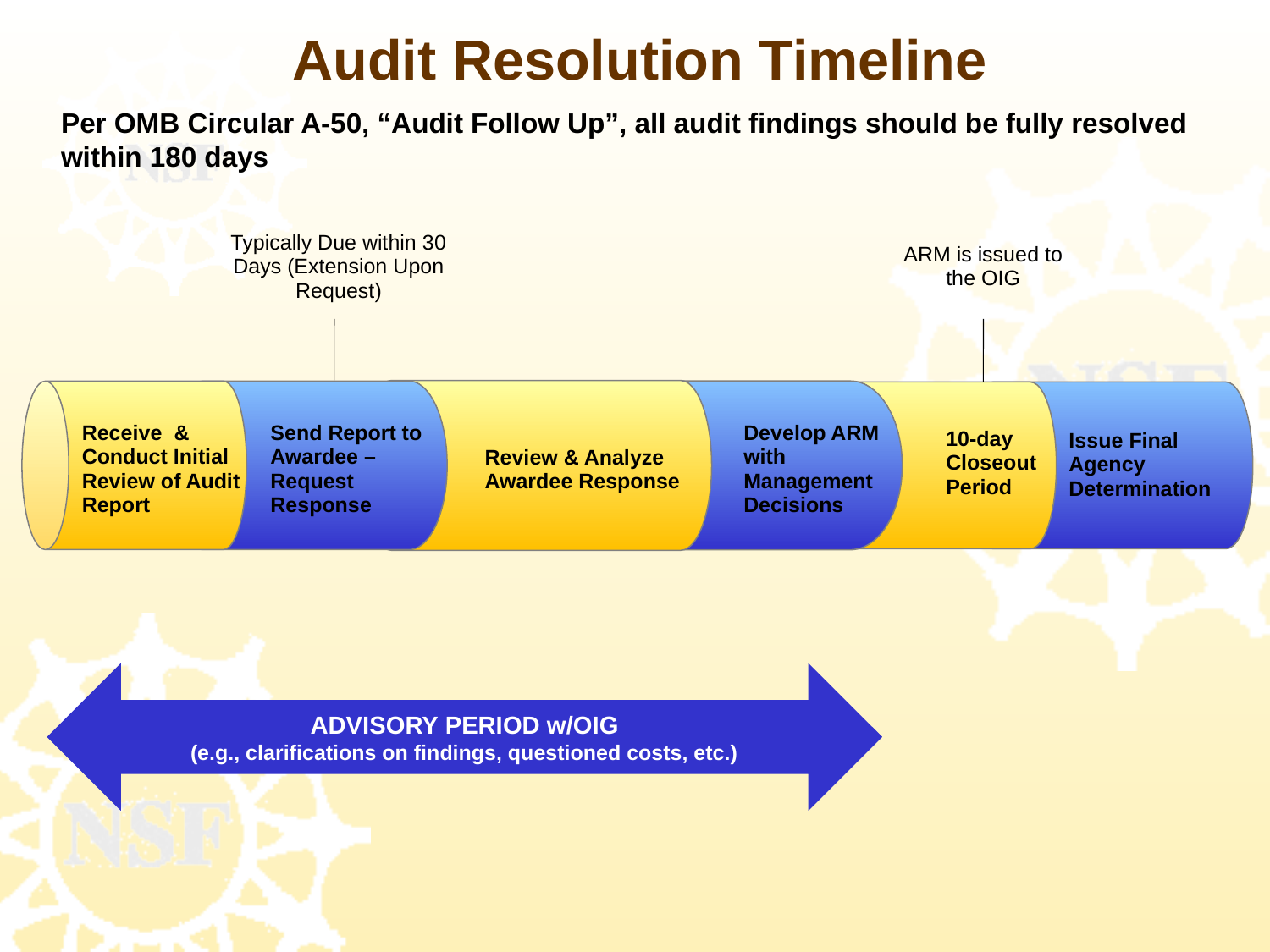

Audit Resolution Timeline
Per OMB Circular A-50, “Audit Follow Up”, all audit findings should be fully resolved within 180 days
Typically Due within 30 Days (Extension Upon Request)
ARM is issued to the OIG

Develop ARM with Management Decisions
Receive  & Conduct Initial Review of Audit Report
Send Report to Awardee –Request Response
10-day Closeout Period
Issue Final Agency Determination
Review & Analyze Awardee Response
ADVISORY PERIOD w/OIG
(e.g., clarifications on findings, questioned costs, etc.)